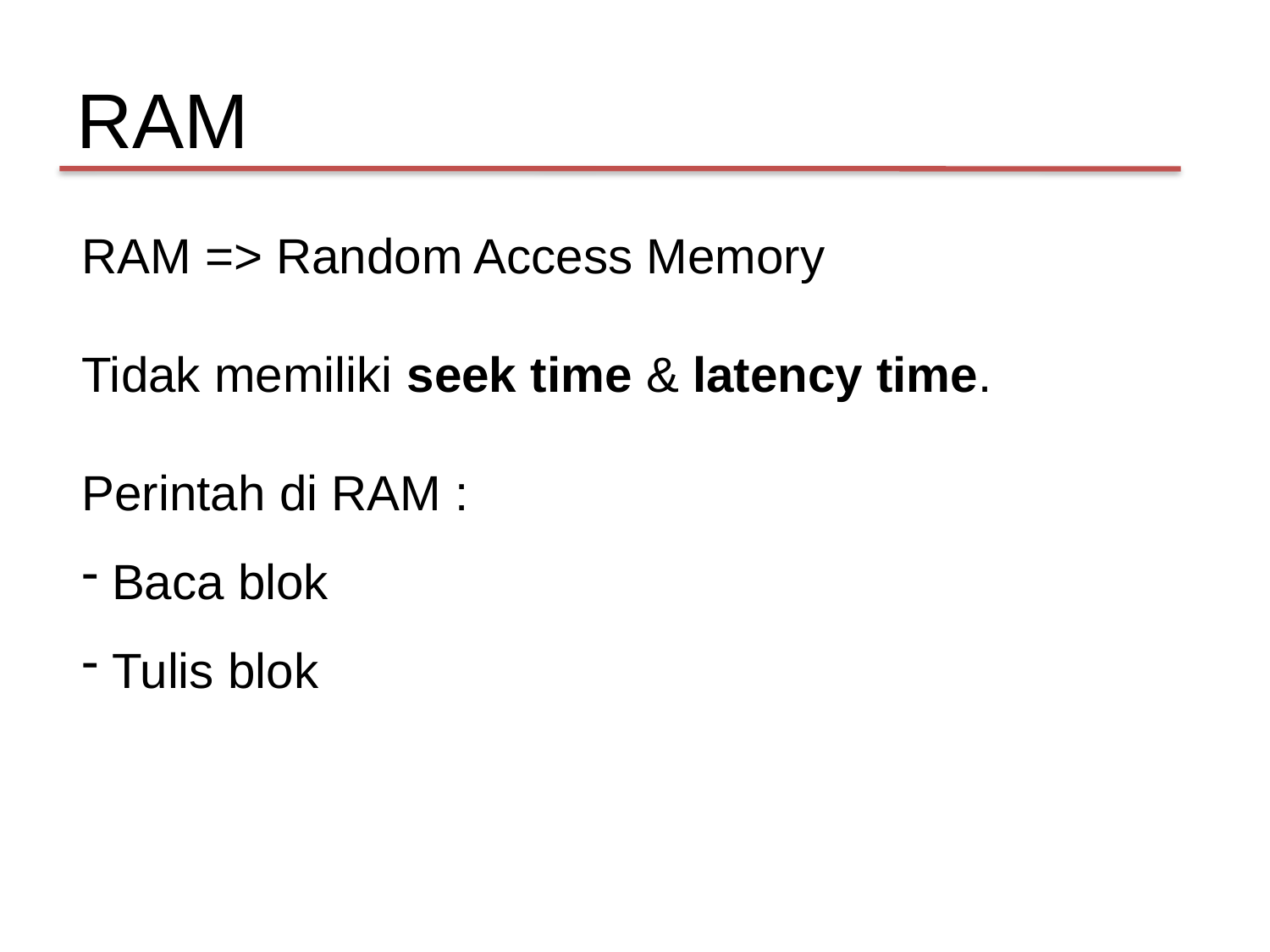

RAM
RAM => Random Access Memory

Tidak memiliki seek time & latency time.

Perintah di RAM :
 Baca blok
 Tulis blok